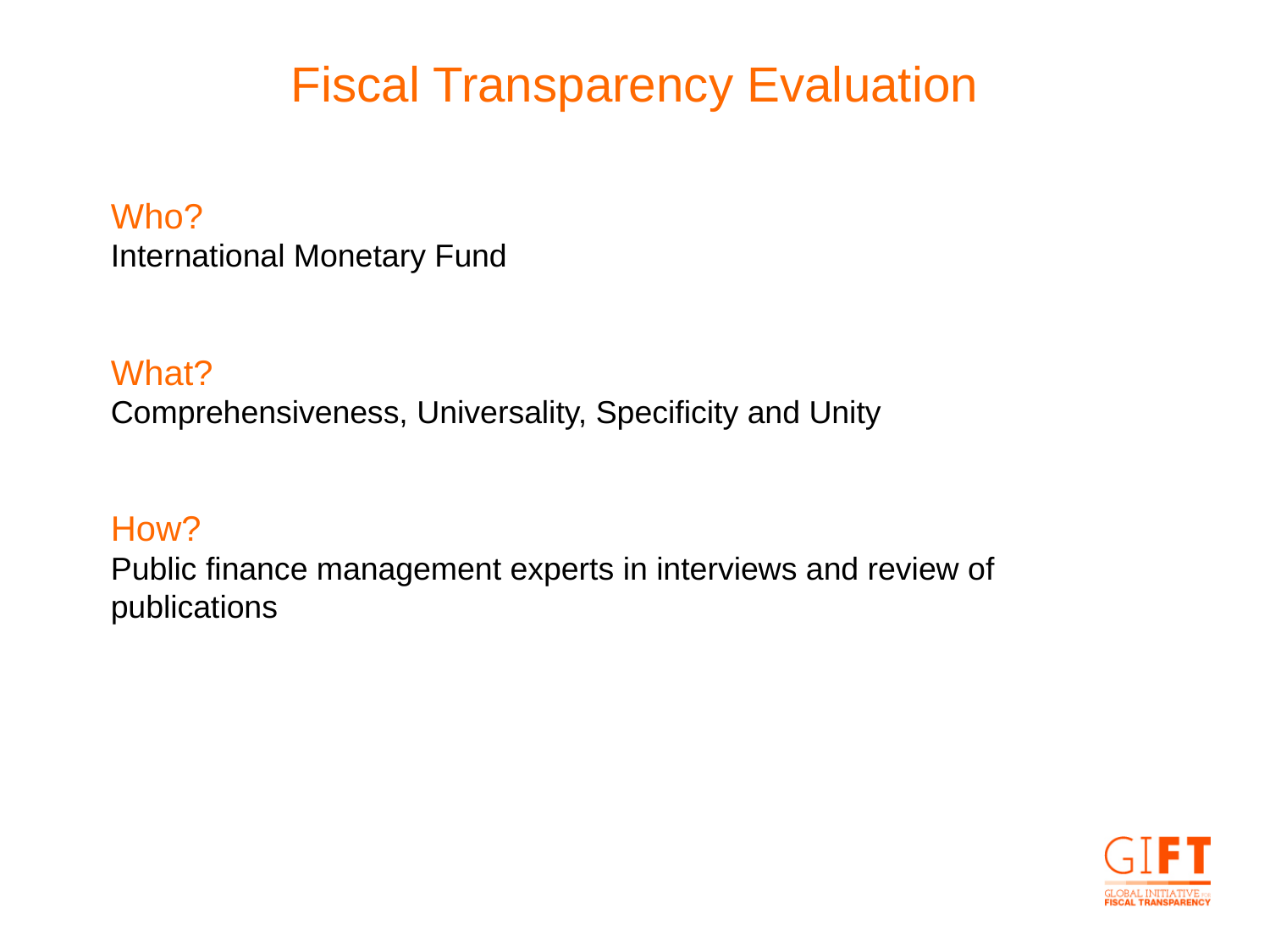

Fiscal Transparency Evaluation
Who?
International Monetary Fund

What?
Comprehensiveness, Universality, Specificity and Unity

How?
Public finance management experts in interviews and review of publications